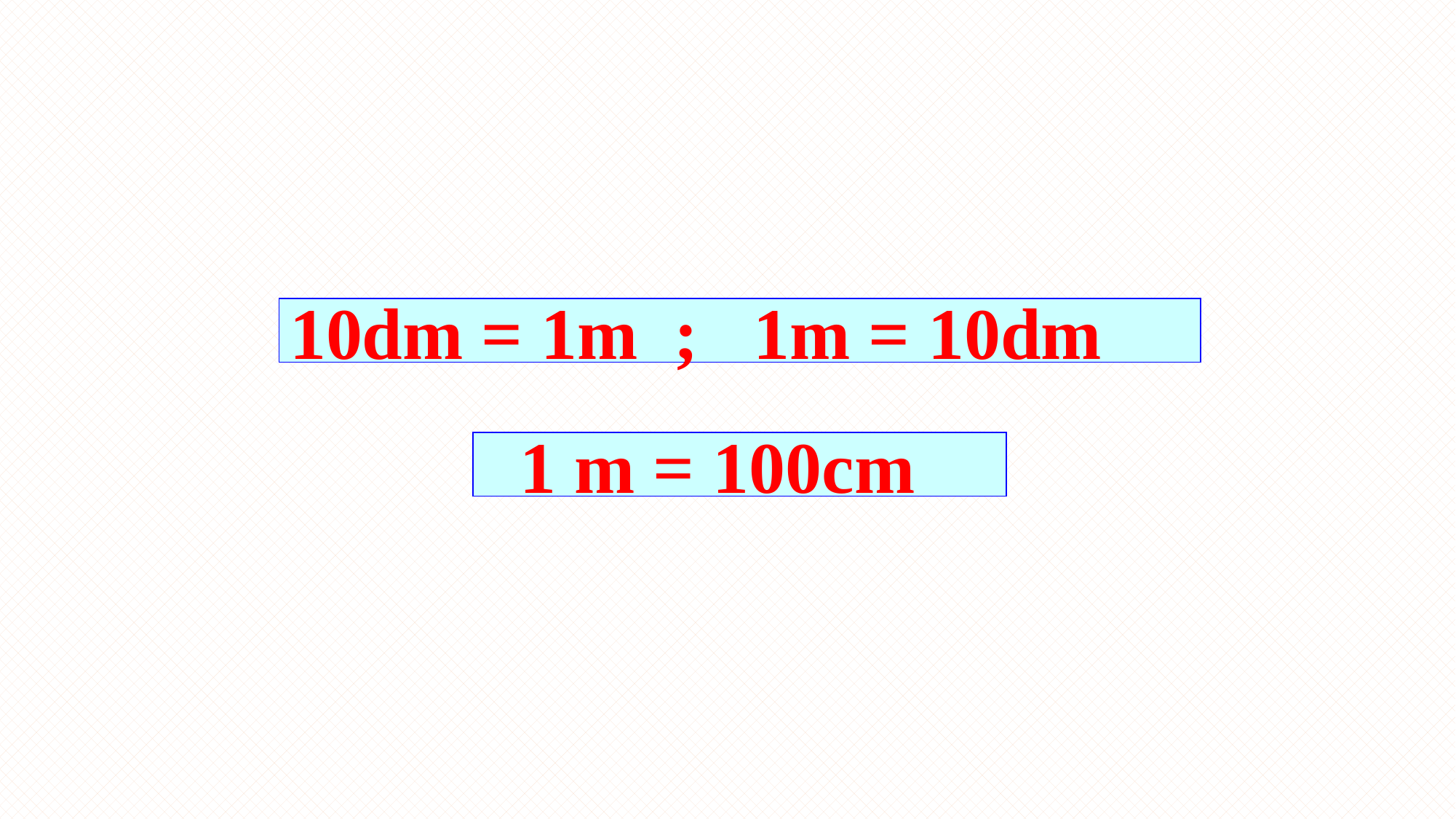

10dm = 1m  ;   1m = 10dm
  1 m = 100cm